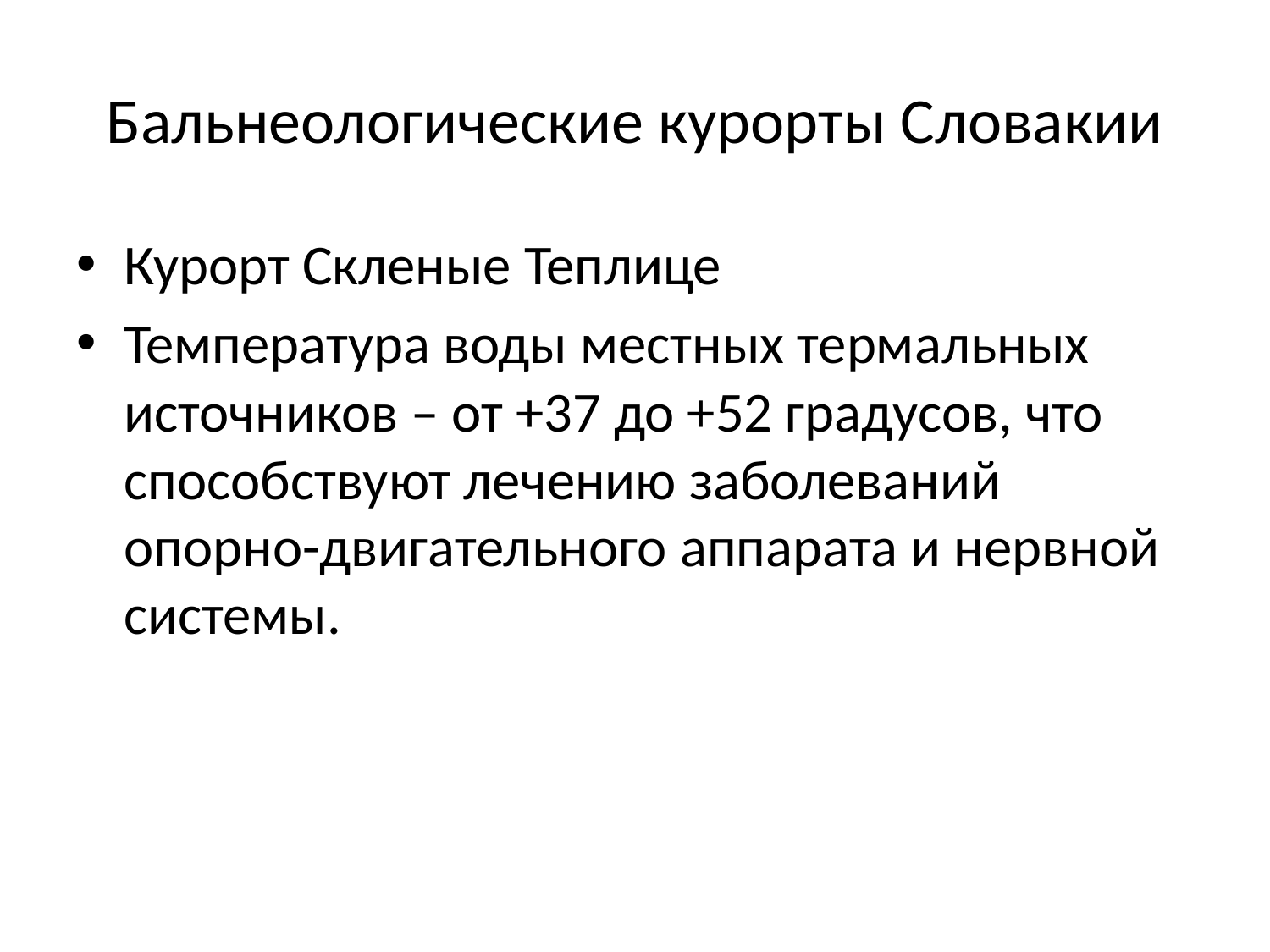

# Бальнеологические курорты Словакии
Курорт Скленые Теплице
Температура воды местных термальных источников – от +37 до +52 градусов, что способствуют лечению заболеваний опорно-двигательного аппарата и нервной системы.